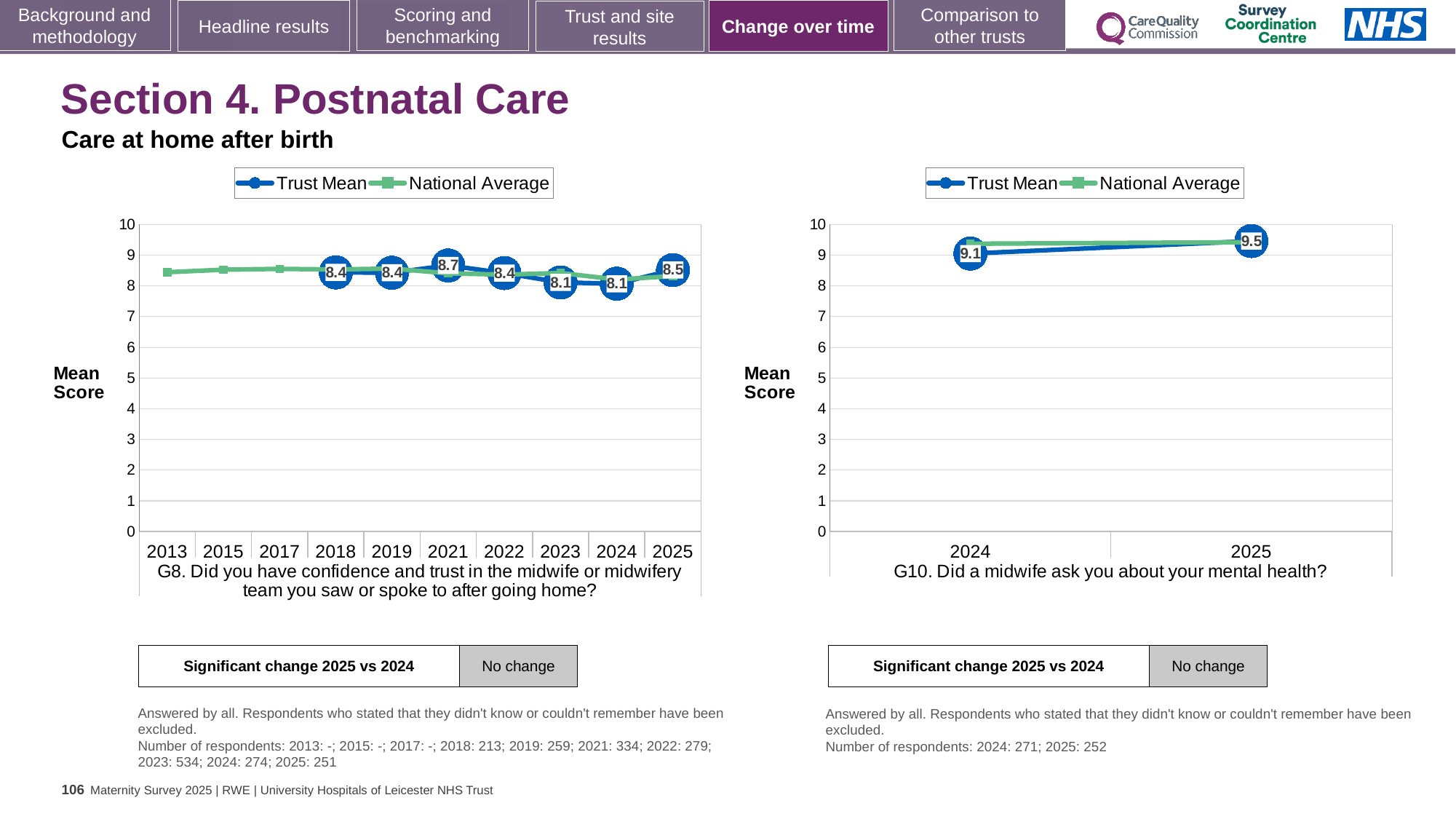

# Section 4. Postnatal Care
Care at home after birth

### Chart

| Category | Trust Mean | National Average |
|---|---|---|
| 2013 | None | 8.443394207072098 |
| 2015 | None | 8.525082438616236 |
| 2017 | None | 8.552800072025812 |
| 2018 | 8.437687990868993 | 8.53242768446763 |
| 2019 | 8.427835358804883 | 8.562109395838668 |
| 2021 | 8.664327022878986 | 8.407199752376819 |
| 2022 | 8.415710252899578 | 8.364492063172161 |
| 2023 | 8.112147824427643 | 8.417992586428651 |
| 2024 | 8.069984221267557 | 8.207325464757053 |
| 2025 | 8.514645422301964 | 8.315614423771441 |

### Chart

| Category | Trust Mean | National Average |
|---|---|---|
| 2024 | 9.051111403990495 | 9.371584549873807 |
| 2025 | 9.458254305595897 | 9.42051832693087 |
| Significant change 2025 vs 2024 | No change |
| --- | --- |
| Significant change 2025 vs 2024 | No change |
| --- | --- |
Answered by all. Respondents who stated that they didn't know or couldn't remember have been excluded.
Number of respondents: 2013: -; 2015: -; 2017: -; 2018: 213; 2019: 259; 2021: 334; 2022: 279; 2023: 534; 2024: 274; 2025: 251
Answered by all. Respondents who stated that they didn't know or couldn't remember have been excluded.
Number of respondents: 2024: 271; 2025: 252
106